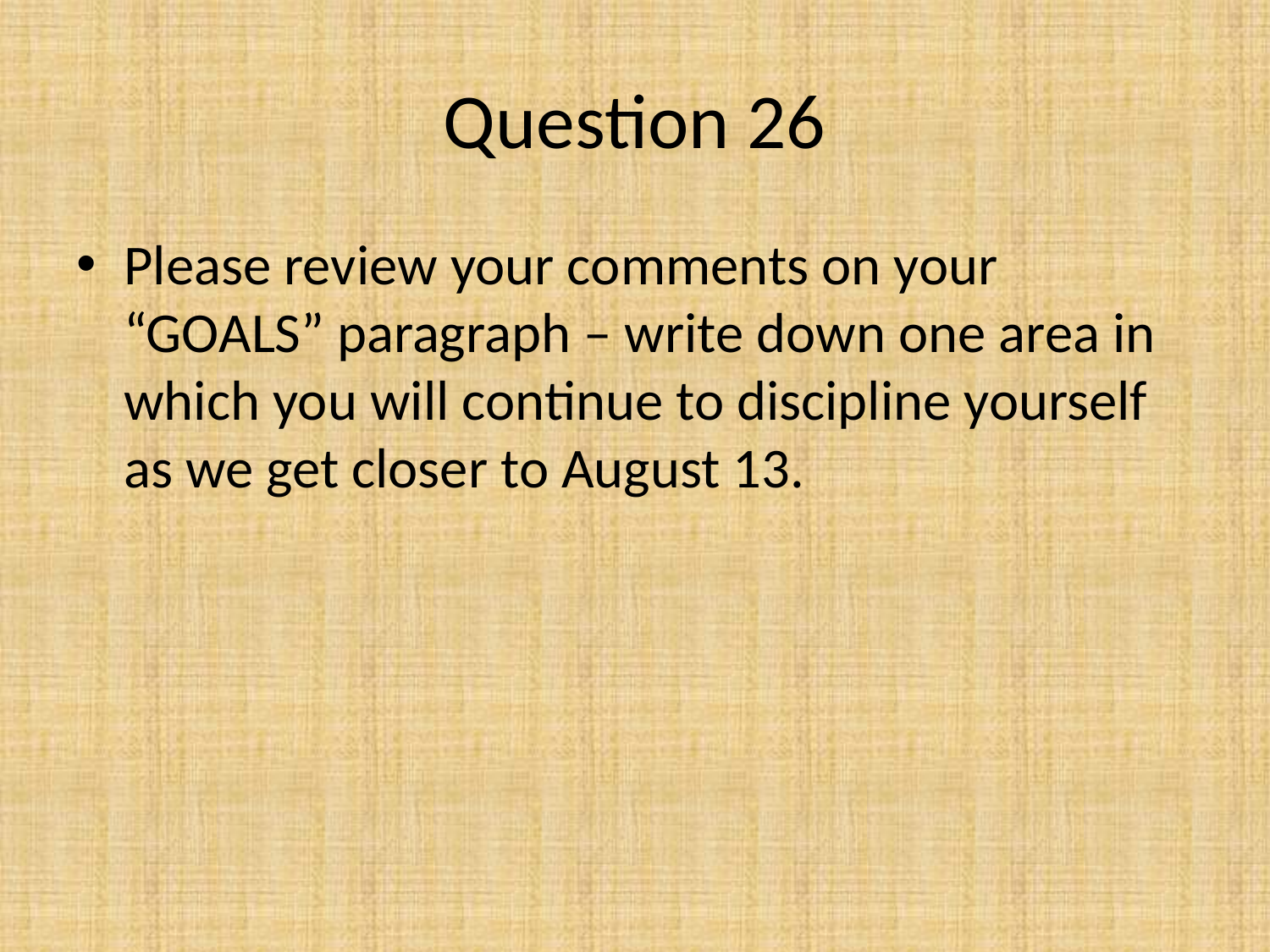

# Question 26
Please review your comments on your “GOALS” paragraph – write down one area in which you will continue to discipline yourself as we get closer to August 13.